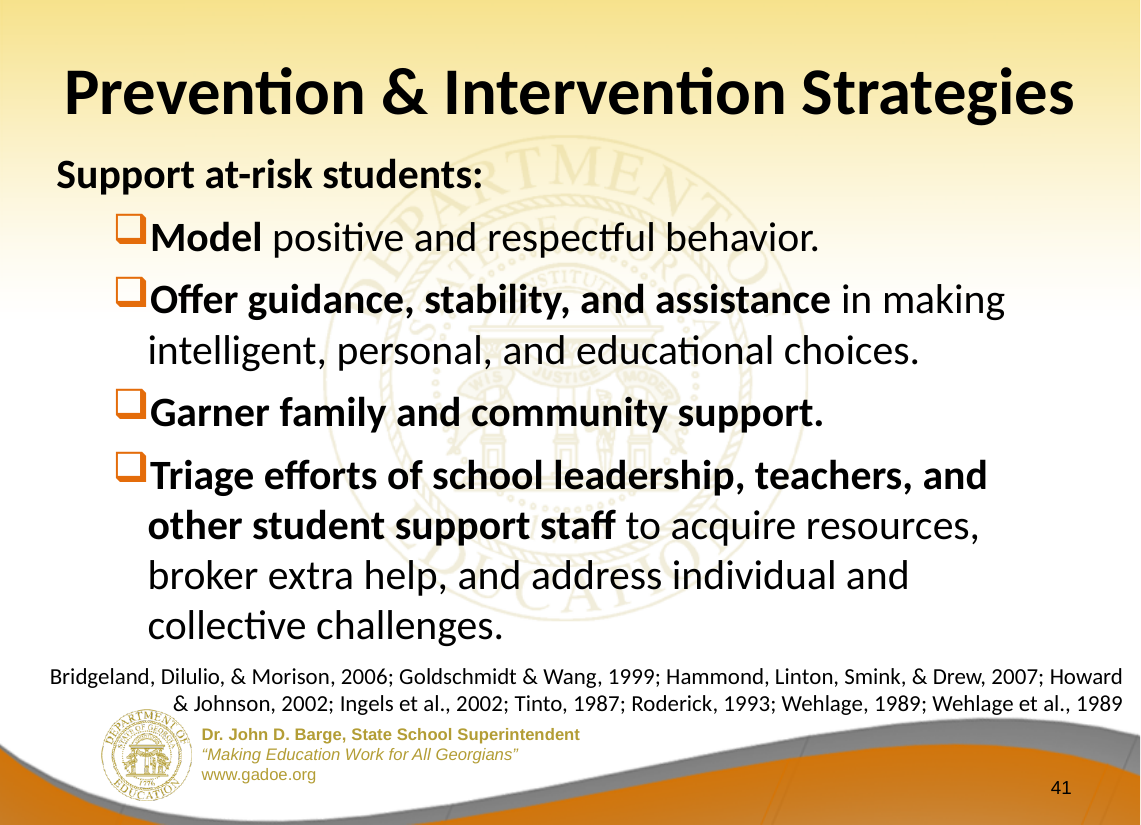

# Prevention & Intervention Strategies
Support at-risk students:
Model positive and respectful behavior.
Offer guidance, stability, and assistance in making intelligent, personal, and educational choices.
Garner family and community support.
Triage efforts of school leadership, teachers, and other student support staff to acquire resources, broker extra help, and address individual and collective challenges.

Bridgeland, Dilulio, & Morison, 2006; Goldschmidt & Wang, 1999; Hammond, Linton, Smink, & Drew, 2007; Howard & Johnson, 2002; Ingels et al., 2002; Tinto, 1987; Roderick, 1993; Wehlage, 1989; Wehlage et al., 1989
41